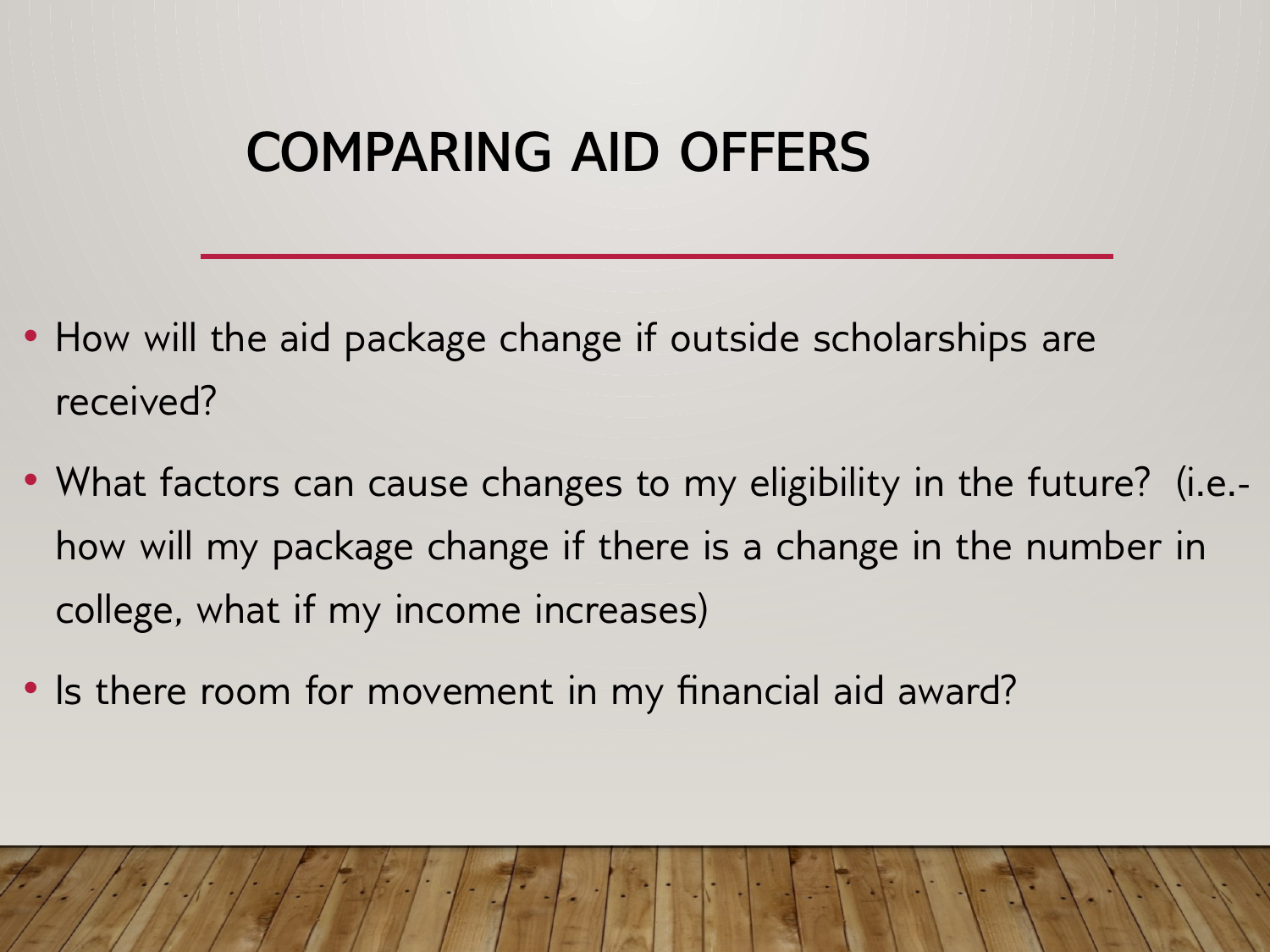

# Comparing Aid Offers

How will the aid package change if outside scholarships are received?
What factors can cause changes to my eligibility in the future?  (i.e.- how will my package change if there is a change in the number in college, what if my income increases)
Is there room for movement in my financial aid award?